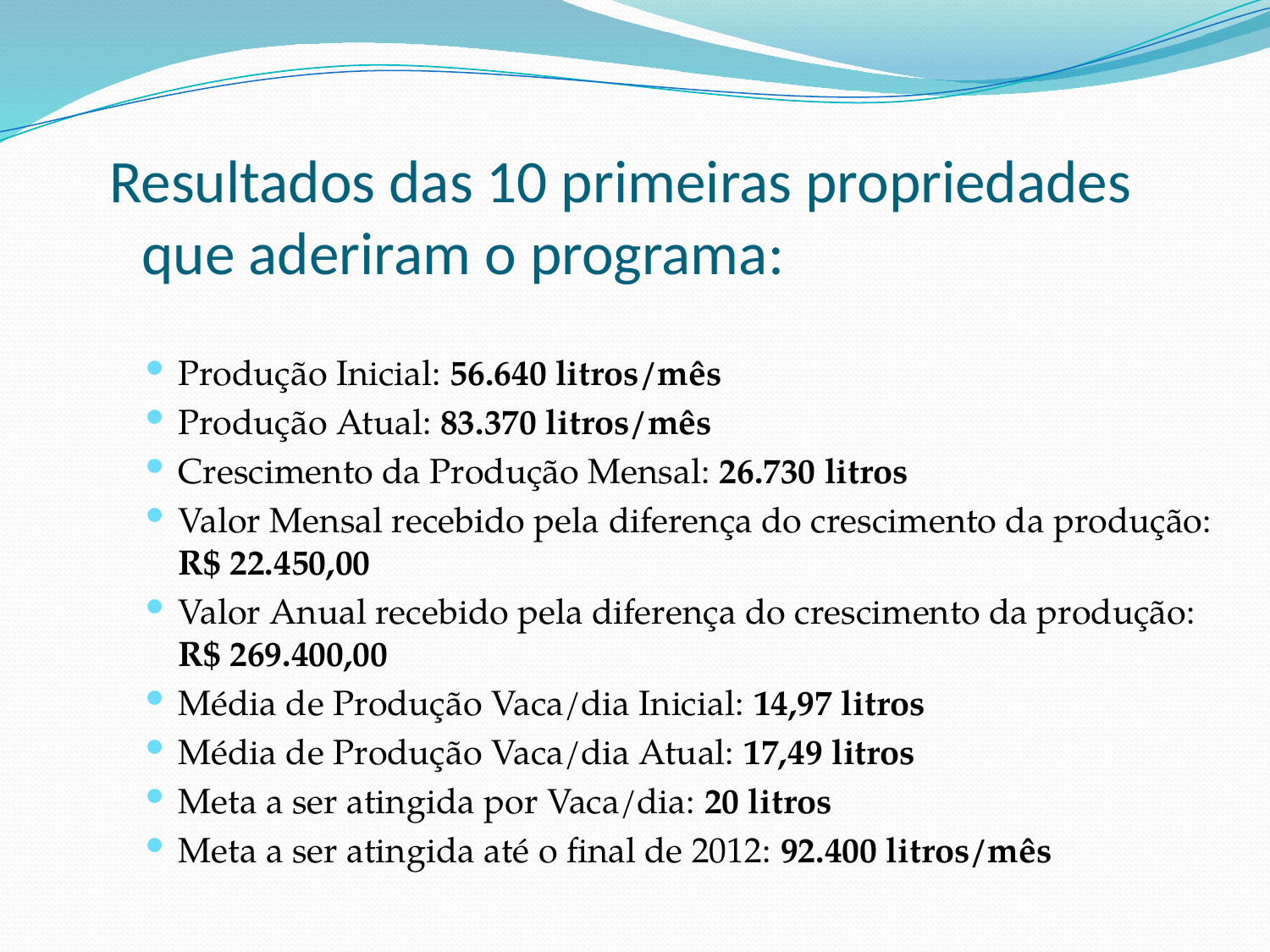

Resultados das 10 primeiras propriedades que aderiram o programa:

Produção Inicial: 56.640 litros/mês
Produção Atual: 83.370 litros/mês
Crescimento da Produção Mensal: 26.730 litros
Valor Mensal recebido pela diferença do crescimento da produção: R$ 22.450,00
Valor Anual recebido pela diferença do crescimento da produção: R$ 269.400,00
Média de Produção Vaca/dia Inicial: 14,97 litros
Média de Produção Vaca/dia Atual: 17,49 litros
Meta a ser atingida por Vaca/dia: 20 litros
Meta a ser atingida até o final de 2012: 92.400 litros/mês